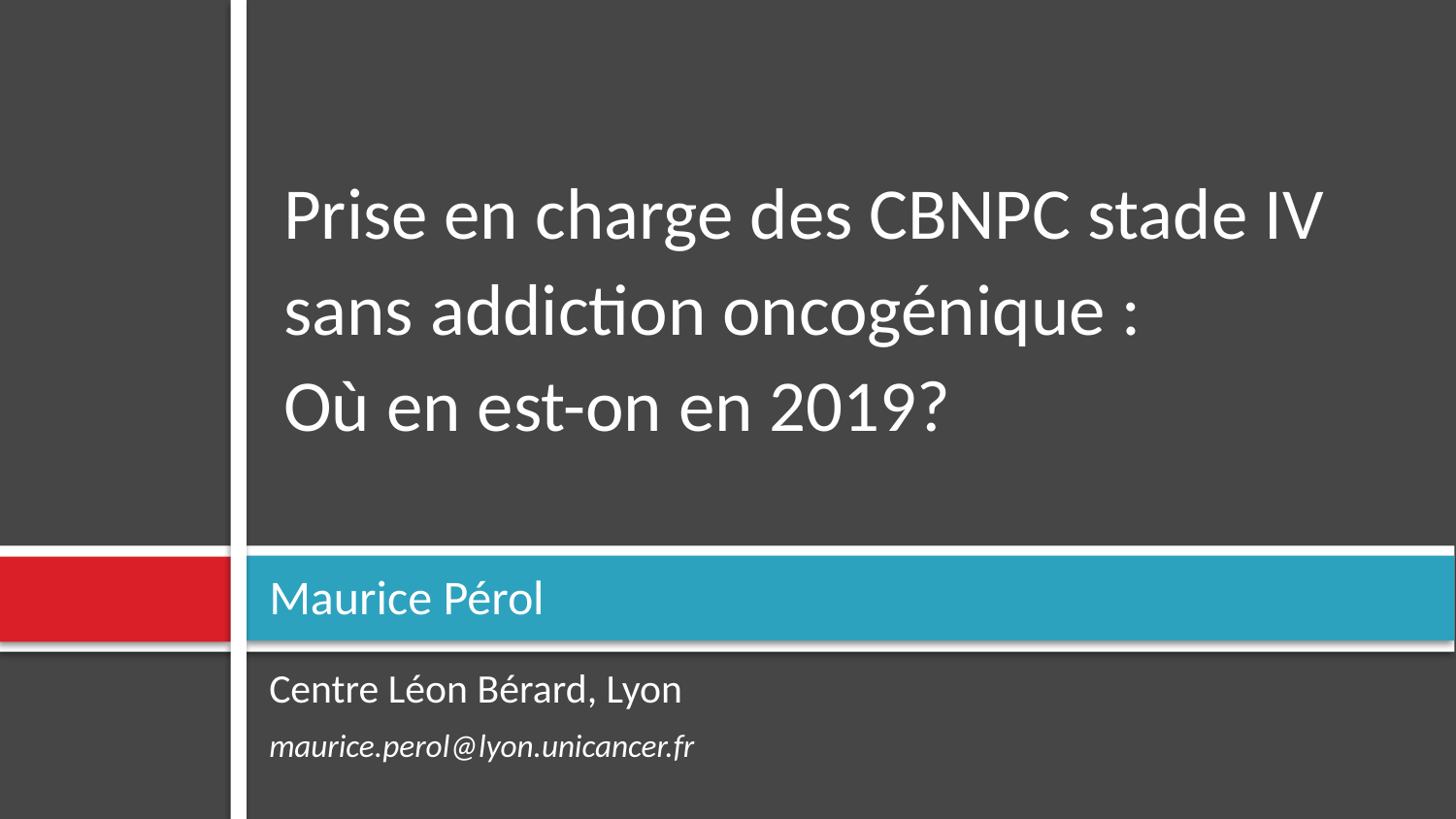

Prise en charge des CBNPC stade IV sans addiction oncogénique :
Où en est-on en 2019?
# Maurice Pérol
Centre Léon Bérard, Lyon
maurice.perol@lyon.unicancer.fr